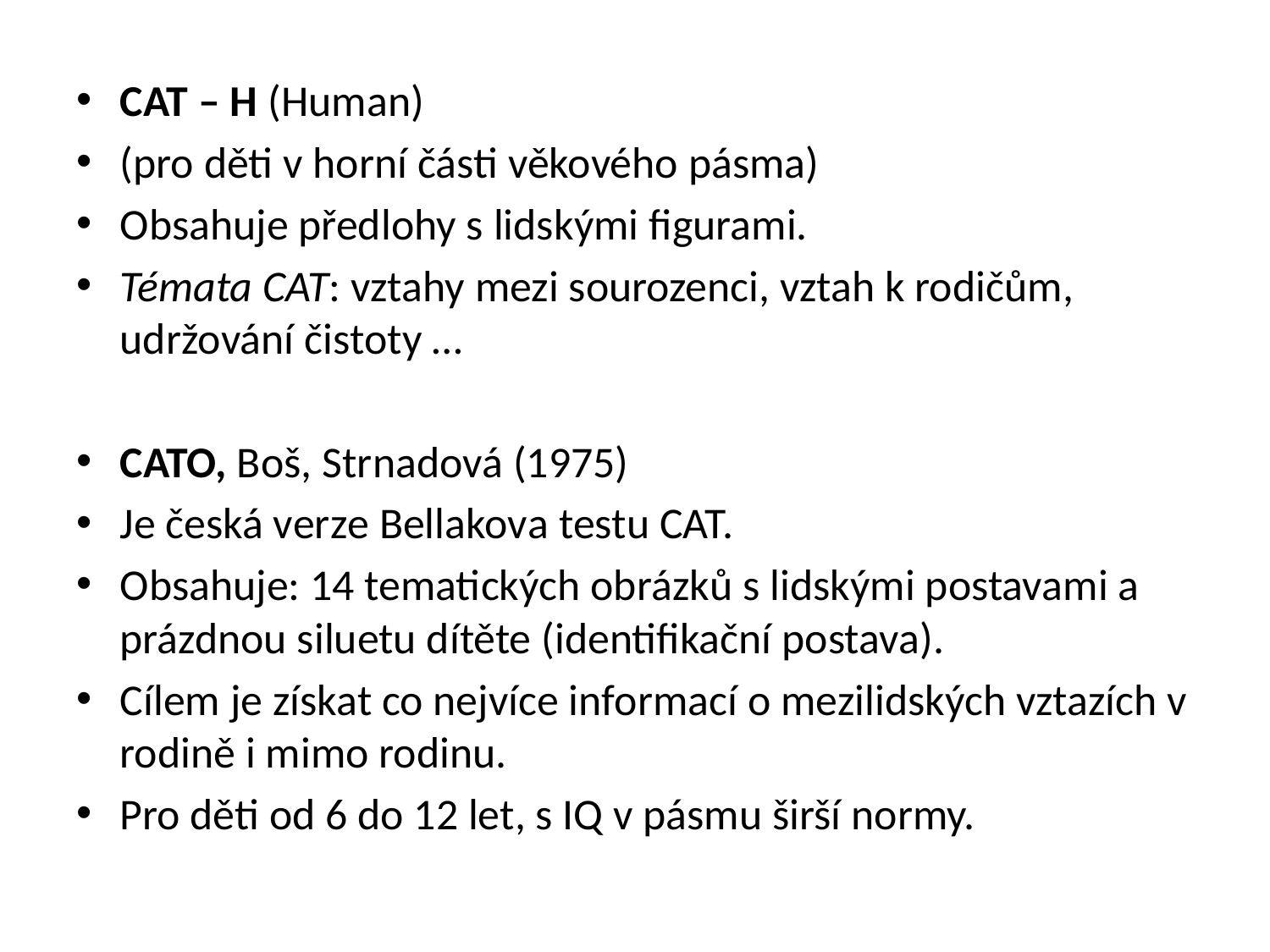

CAT – H (Human)
(pro děti v horní části věkového pásma)
Obsahuje předlohy s lidskými figurami.
Témata CAT: vztahy mezi sourozenci, vztah k rodičům, udržování čistoty …

CATO, Boš, Strnadová (1975)
Je česká verze Bellakova testu CAT.
Obsahuje: 14 tematických obrázků s lidskými postavami a prázdnou siluetu dítěte (identifikační postava).
Cílem je získat co nejvíce informací o mezilidských vztazích v rodině i mimo rodinu.
Pro děti od 6 do 12 let, s IQ v pásmu širší normy.